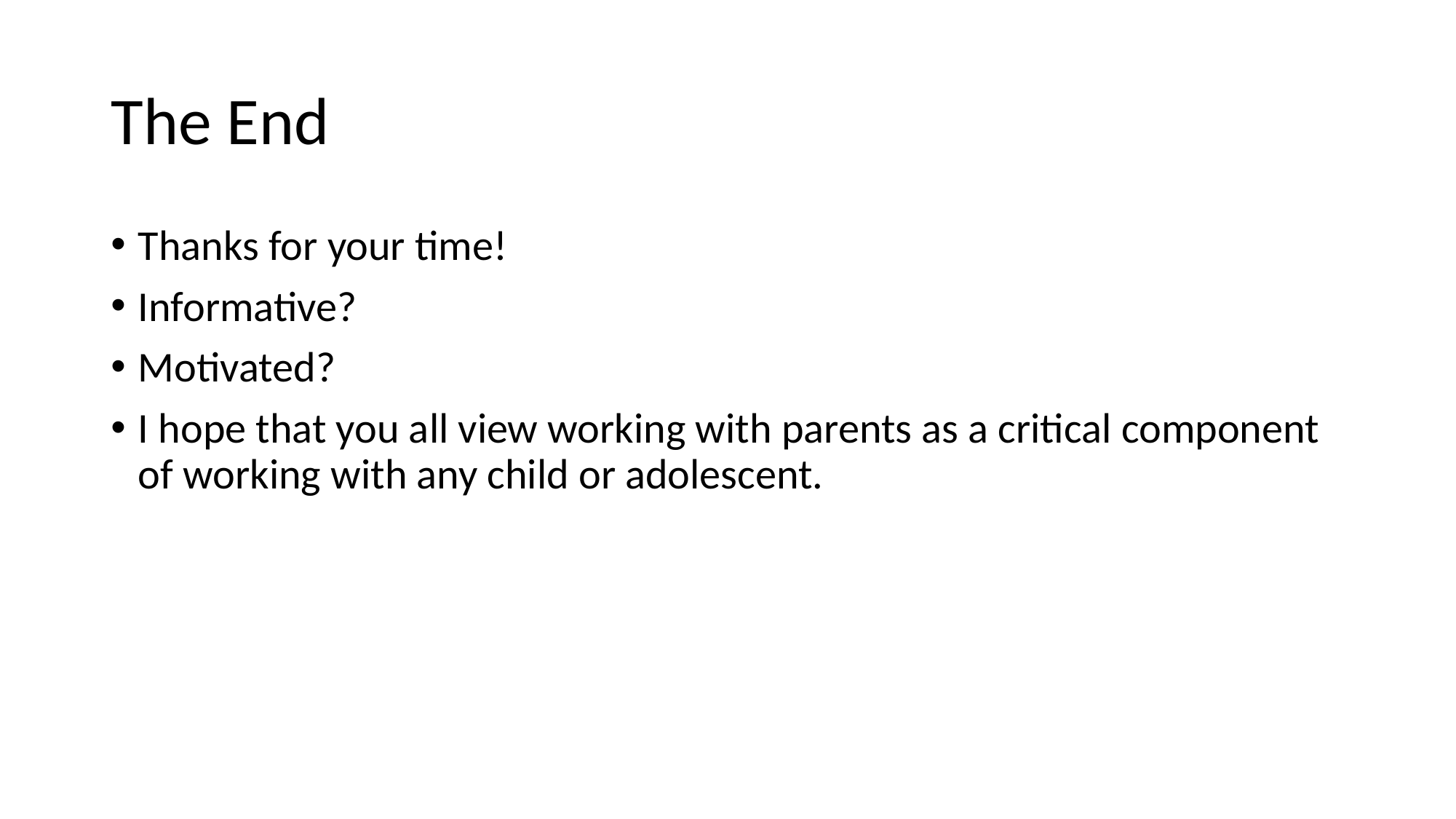

# The End
Thanks for your time!
Informative?
Motivated?
I hope that you all view working with parents as a critical component of working with any child or adolescent.